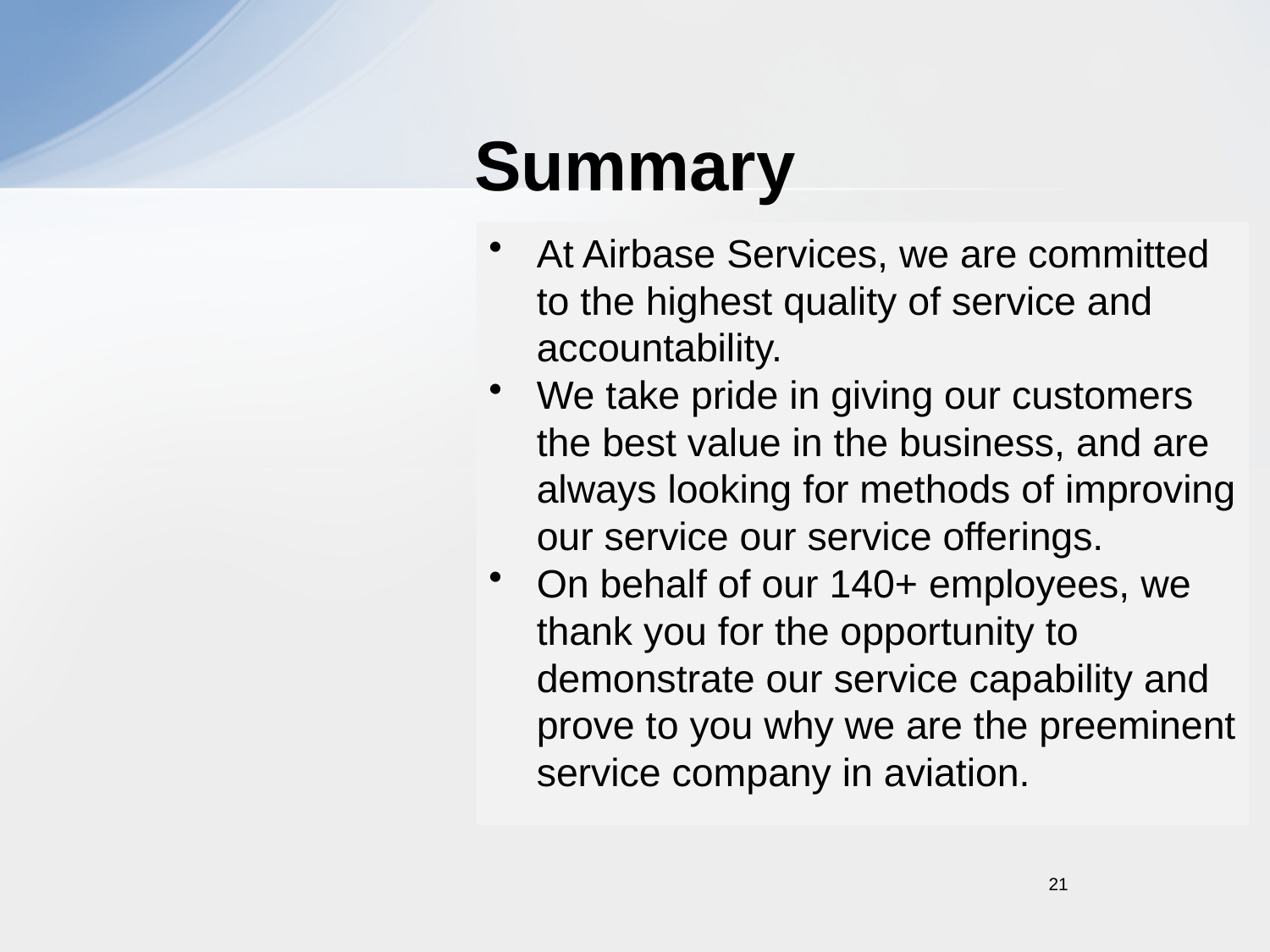

# Summary
At Airbase Services, we are committed to the highest quality of service and accountability.
We take pride in giving our customers the best value in the business, and are always looking for methods of improving our service our service offerings.
On behalf of our 140+ employees, we thank you for the opportunity to demonstrate our service capability and prove to you why we are the preeminent service company in aviation.

21